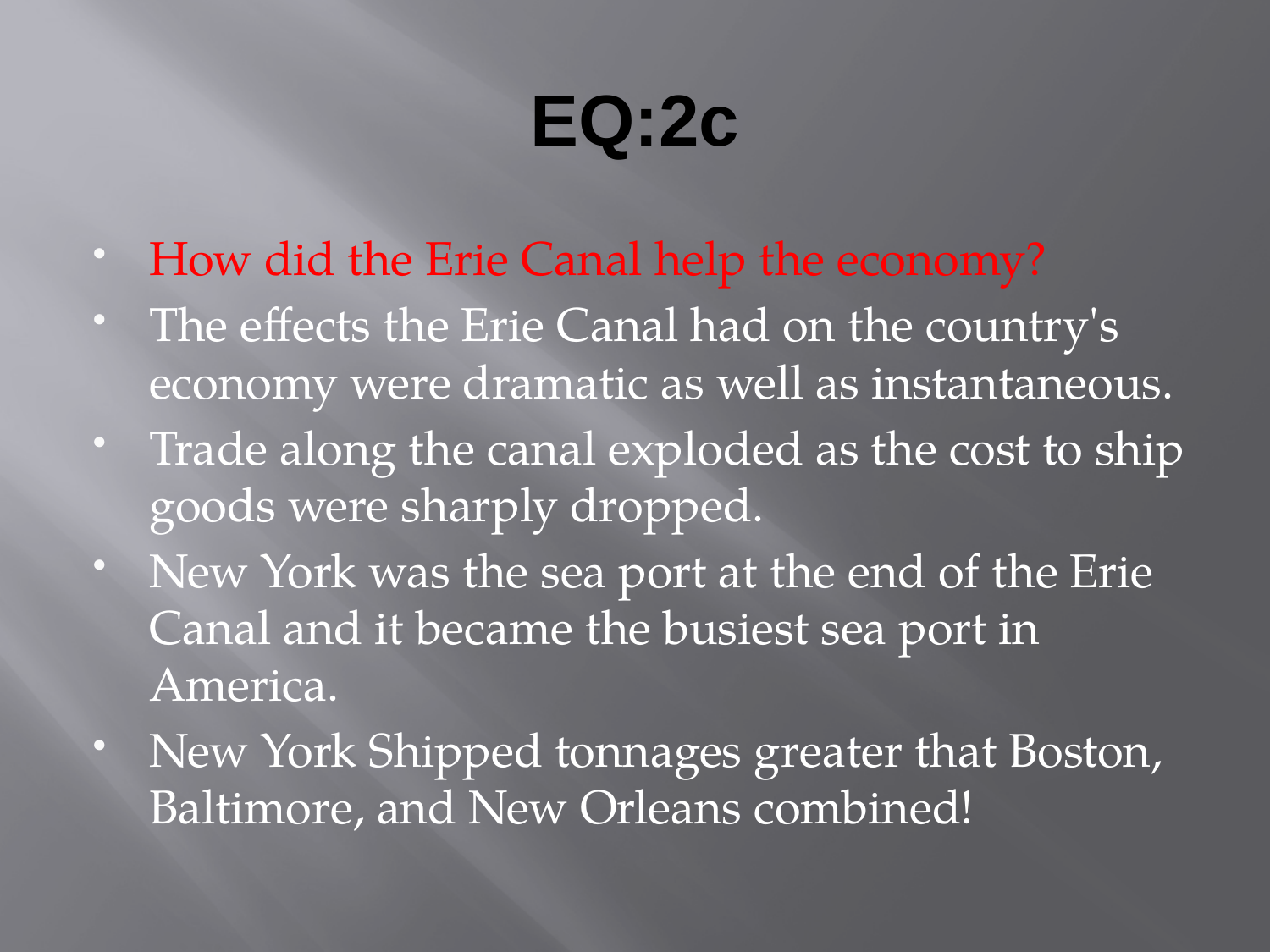

# EQ:2c
How did the Erie Canal help the economy?
The effects the Erie Canal had on the country's economy were dramatic as well as instantaneous.
Trade along the canal exploded as the cost to ship goods were sharply dropped.
New York was the sea port at the end of the Erie Canal and it became the busiest sea port in America.
New York Shipped tonnages greater that Boston, Baltimore, and New Orleans combined!